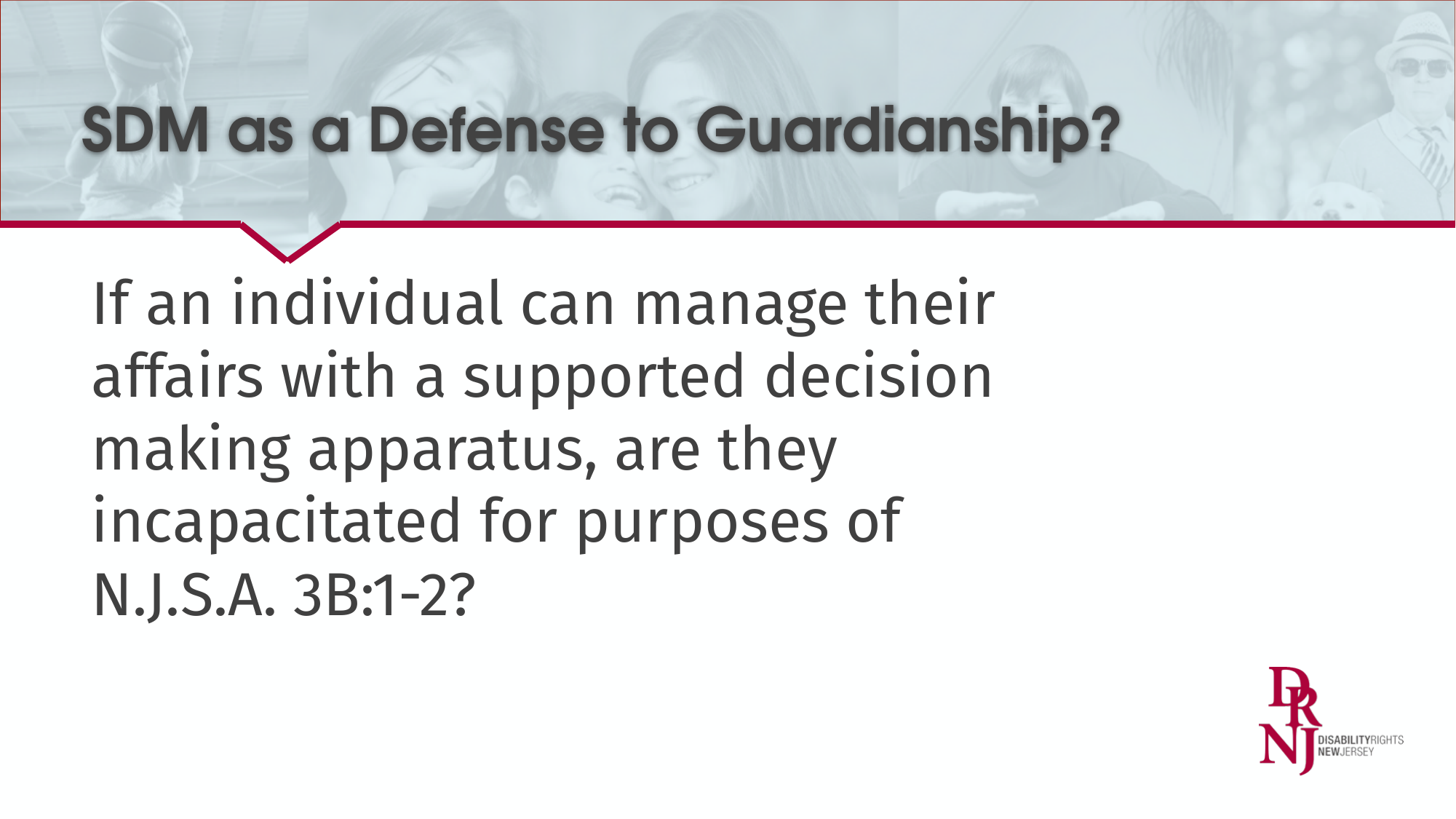

# SDM as a Defense to Guardianship?
If an individual can manage their affairs with a supported decision making apparatus, are they incapacitated for purposes of N.J.S.A. 3B:1-2?